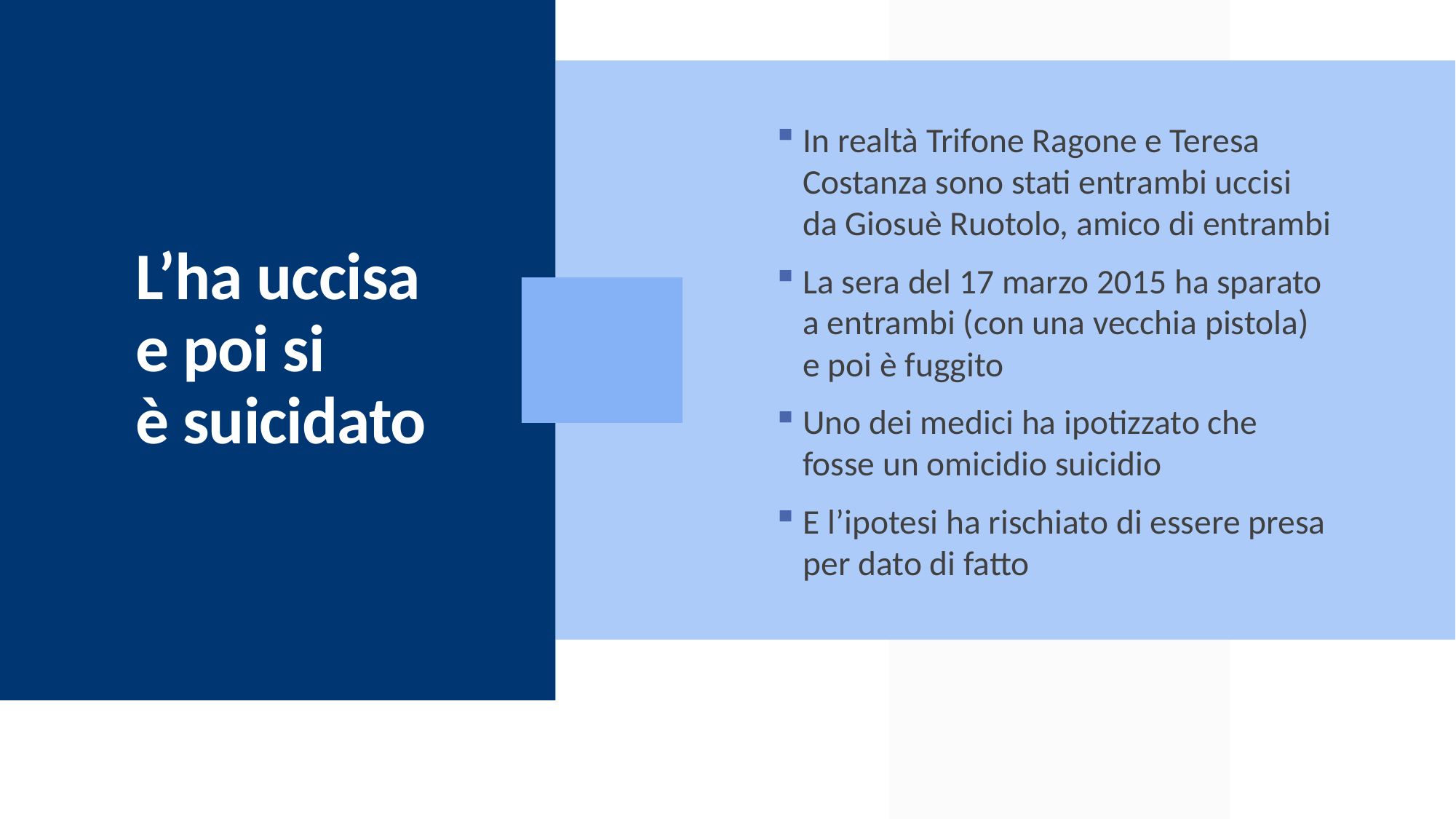

In realtà Trifone Ragone e Teresa Costanza sono stati entrambi uccisi da Giosuè Ruotolo, amico di entrambi
La sera del 17 marzo 2015 ha sparato a entrambi (con una vecchia pistola) e poi è fuggito
Uno dei medici ha ipotizzato che fosse un omicidio suicidio
E l’ipotesi ha rischiato di essere presa per dato di fatto
# L’ha uccisa
e poi si
è suicidato